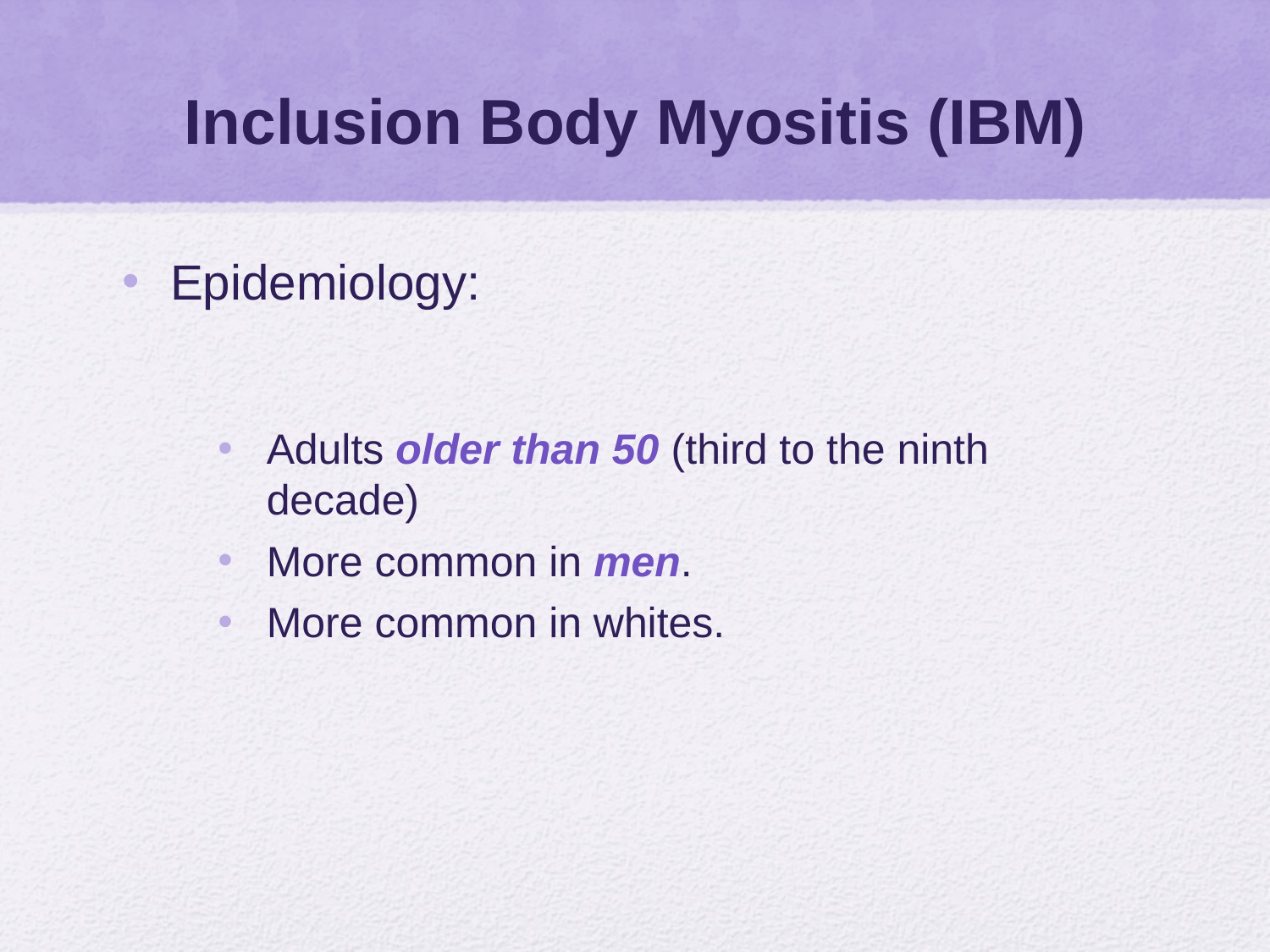

# Inclusion Body Myositis (IBM)
Epidemiology:

Adults older than 50 (third to the ninth decade)
More common in men.
More common in whites.